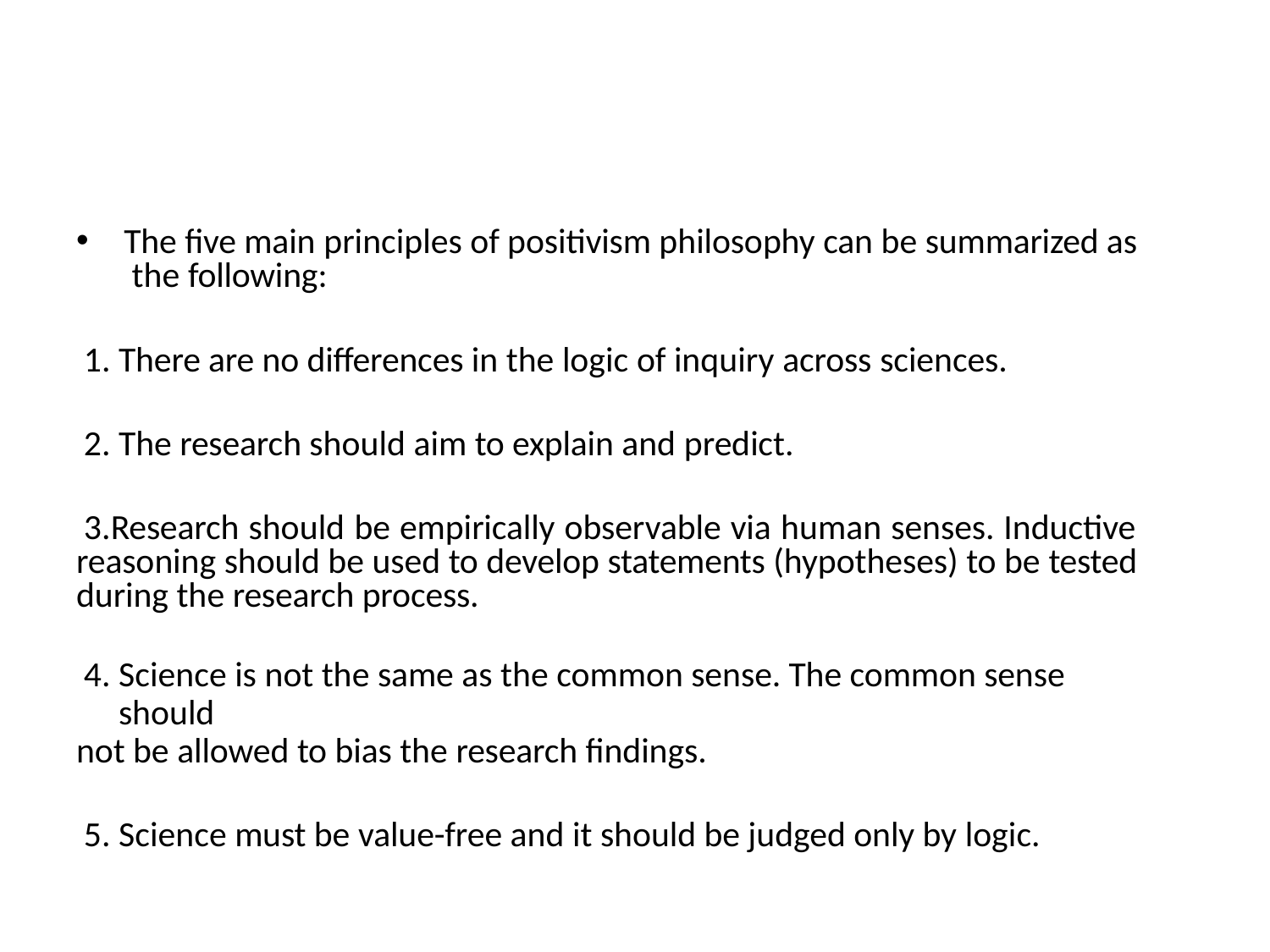

The five main principles of positivism philosophy can be summarized as  the following:

There are no differences in the logic of inquiry across sciences.

The research should aim to explain and predict.

Research should be empirically observable via human senses. Inductive  reasoning should be used to develop statements (hypotheses) to be tested  during the research process.

Science is not the same as the common sense. The common sense should
not be allowed to bias the research findings.

Science must be value-free and it should be judged only by logic.